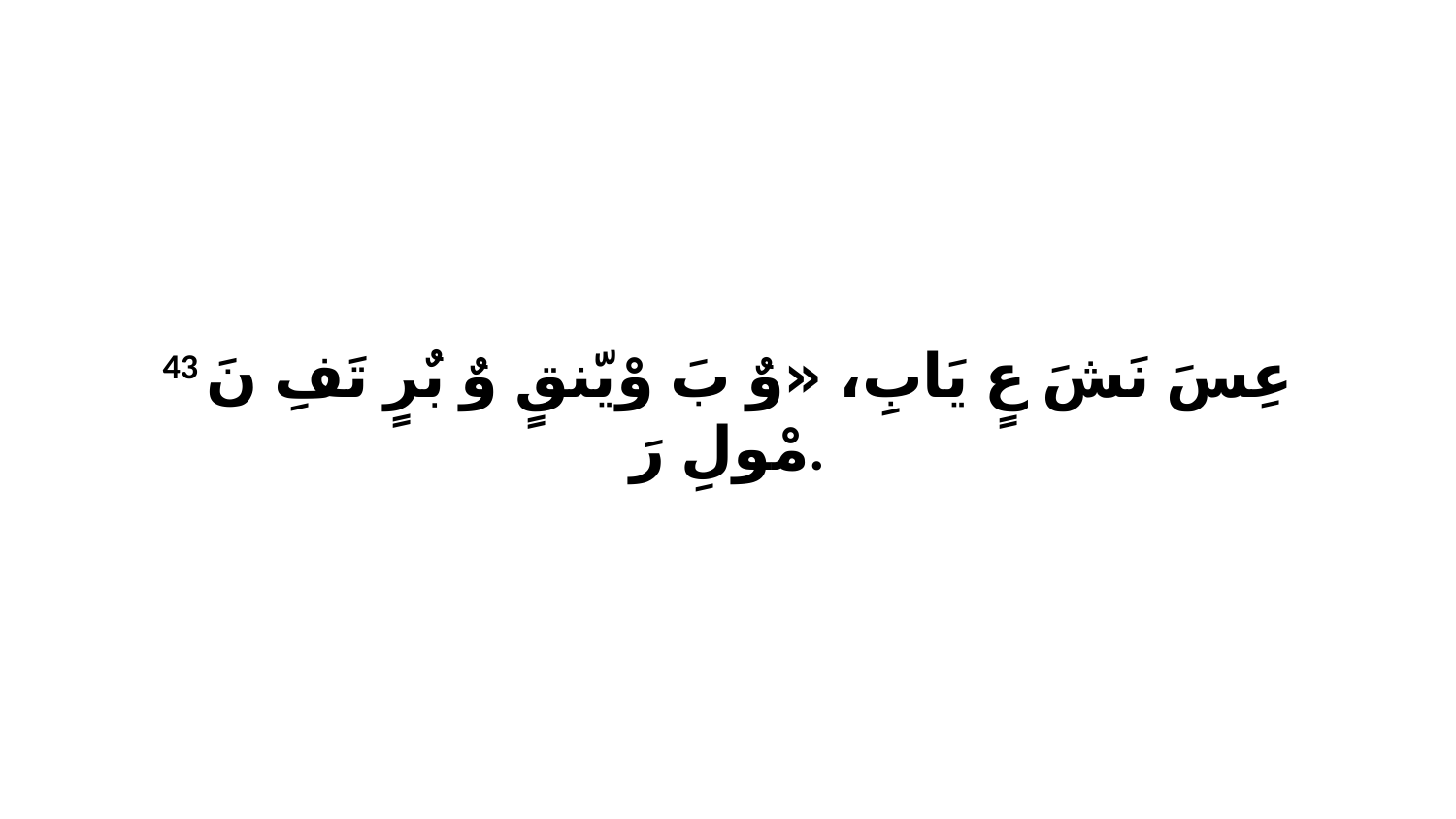

43 عِسَ نَشَ عٍ يَابِ، «وٌ بَ وْيّنقٍ وٌ بٌرٍ تَفِ نَ مْولِ رَ.